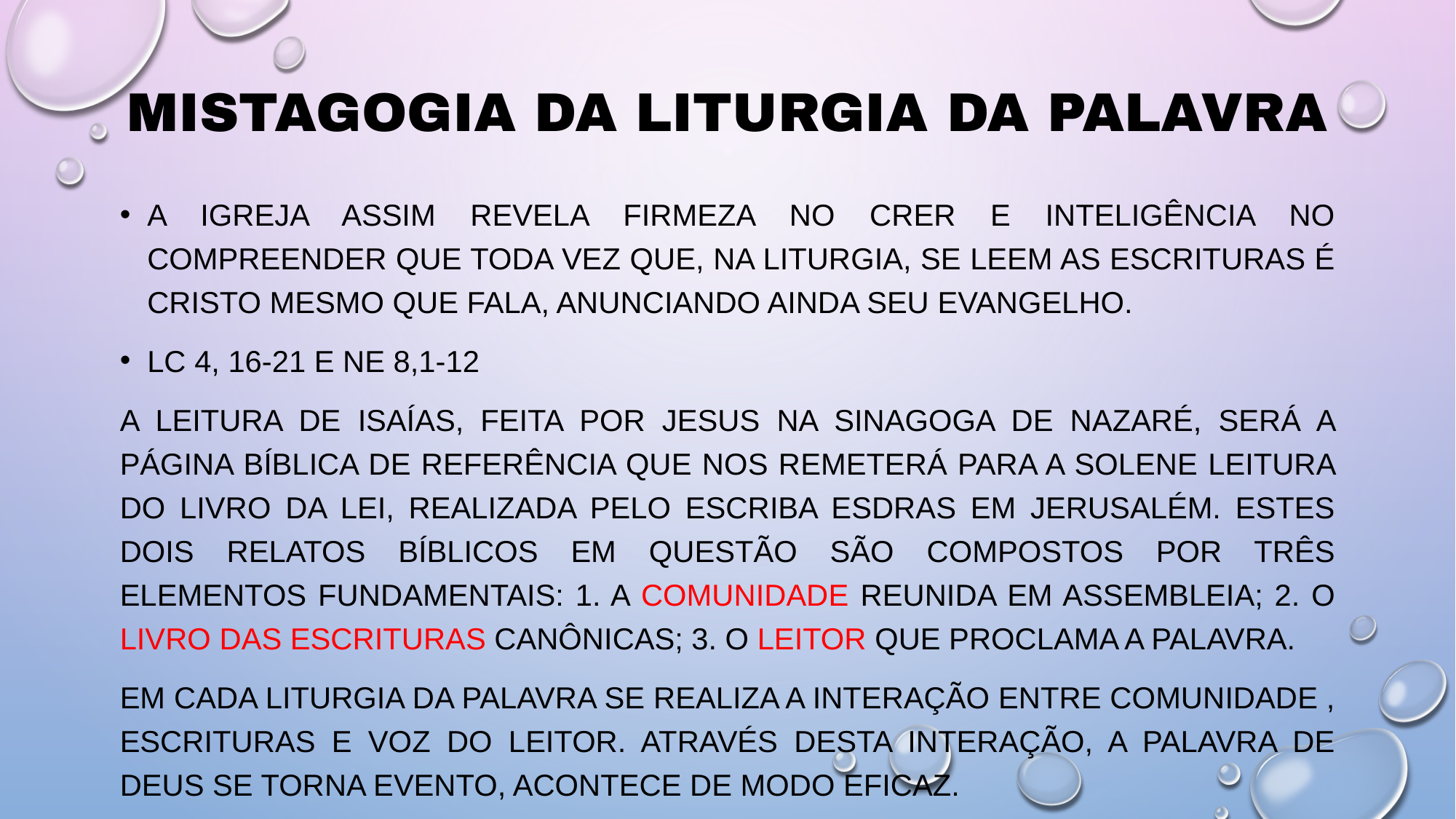

# MISTAGOGIA DA LITURGIA DA PALAVRA
A igreja assim revela firmeza no crer e inteligência no compreender que toda vez que, na liturgia, se leem as escrituras é cristo mesmo que fala, anunciando ainda seu evangelho.
Lc 4, 16-21 e Ne 8,1-12
A leitura de isaías, feita por jesus na sinagoga de Nazaré, será a página bíblica de referência que nos remeterá para a solene leitura do livro da lei, realizada pelo escriba Esdras em Jerusalém. Estes dois relatos bíblicos em questão são compostos por três elementos fundamentais: 1. a comunidade reunida em assembleia; 2. o livro das escrituras canônicas; 3. o leitor que proclama a palavra.
Em cada liturgia da palavra se realiza a interação entre comunidade , escrituras e voz do leitor. Através desta interação, a palavra de deus se torna evento, acontece de modo eficaz.